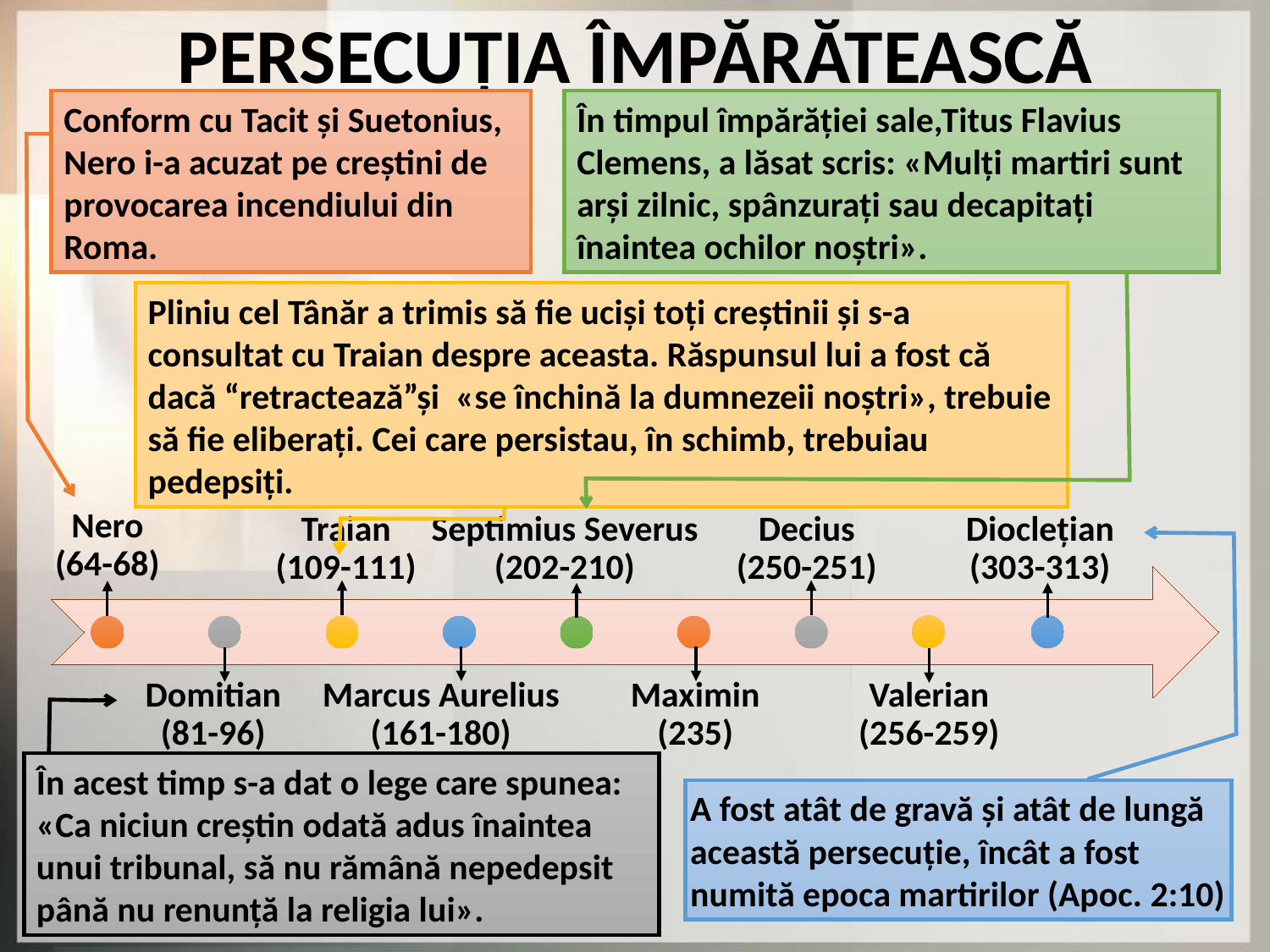

PERSECUȚIA ÎMPĂRĂTEASCĂ
Conform cu Tacit și Suetonius, Nero i-a acuzat pe creștini de provocarea incendiului din Roma.
În timpul împărăției sale,Titus Flavius Clemens, a lăsat scris: «Mulți martiri sunt arși zilnic, spânzurați sau decapitați înaintea ochilor noștri».
Pliniu cel Tânăr a trimis să fie uciși toți creștinii și s-a consultat cu Traian despre aceasta. Răspunsul lui a fost că dacă “retractează”și  «se închină la dumnezeii noștri», trebuie să fie eliberați. Cei care persistau, în schimb, trebuiau pedepsiți.
Nero (64-68)
Traian (109-111)
Septimius Severus (202-210)
Decius (250-251)
Dioclețian (303-313)

Domitian (81-96)
Marcus Aurelius (161-180)
Maximin (235)
Valerian (256-259)
În acest timp s-a dat o lege care spunea: «Ca niciun creștin odată adus înaintea unui tribunal, să nu rămână nepedepsit până nu renunță la religia lui».
A fost atât de gravă și atât de lungă această persecuție, încât a fost numită epoca martirilor (Apoc. 2:10)